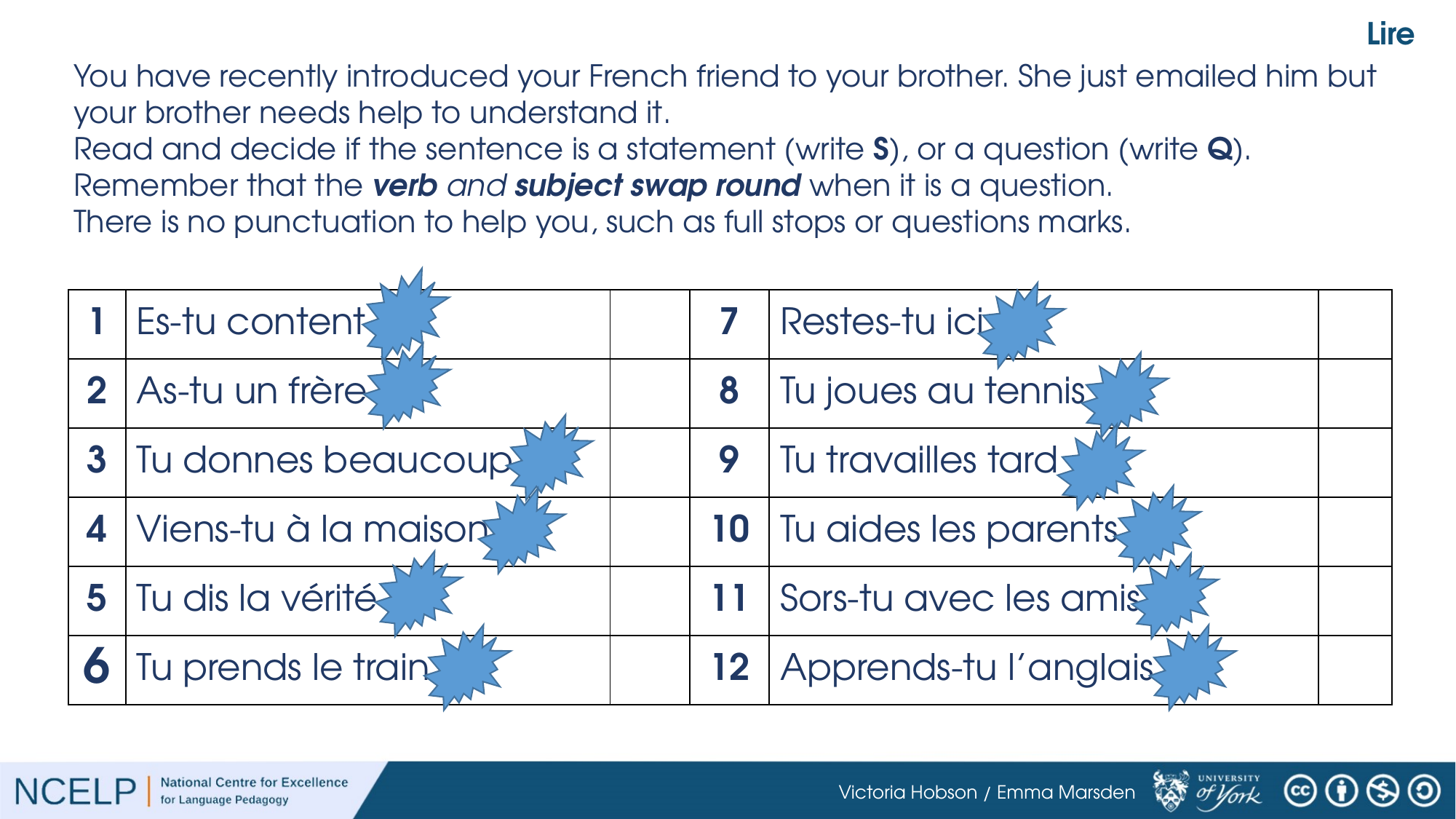

Lire
You have recently introduced your French friend to your brother. She just emailed him but your brother needs help to understand it.
Read and decide if the sentence is a statement (write S), or a question (write Q).
Remember that the verb and subject swap round when it is a question.
There is no punctuation to help you, such as full stops or questions marks.

| 1 | Es-tu content |  | 7 | Restes-tu ici |  |
| --- | --- | --- | --- | --- | --- |
| 2 | As-tu un frère |  | 8 | Tu joues au tennis |  |
| 3 | Tu donnes beaucoup |  | 9 | Tu travailles tard |  |
| 4 | Viens-tu à la maison |  | 10 | Tu aides les parents |  |
| 5 | Tu dis la vérité |  | 11 | Sors-tu avec les amis |  |
| 6 | Tu prends le train |  | 12 | Apprends-tu l’anglais |  |

Victoria Hobson / Emma Marsden